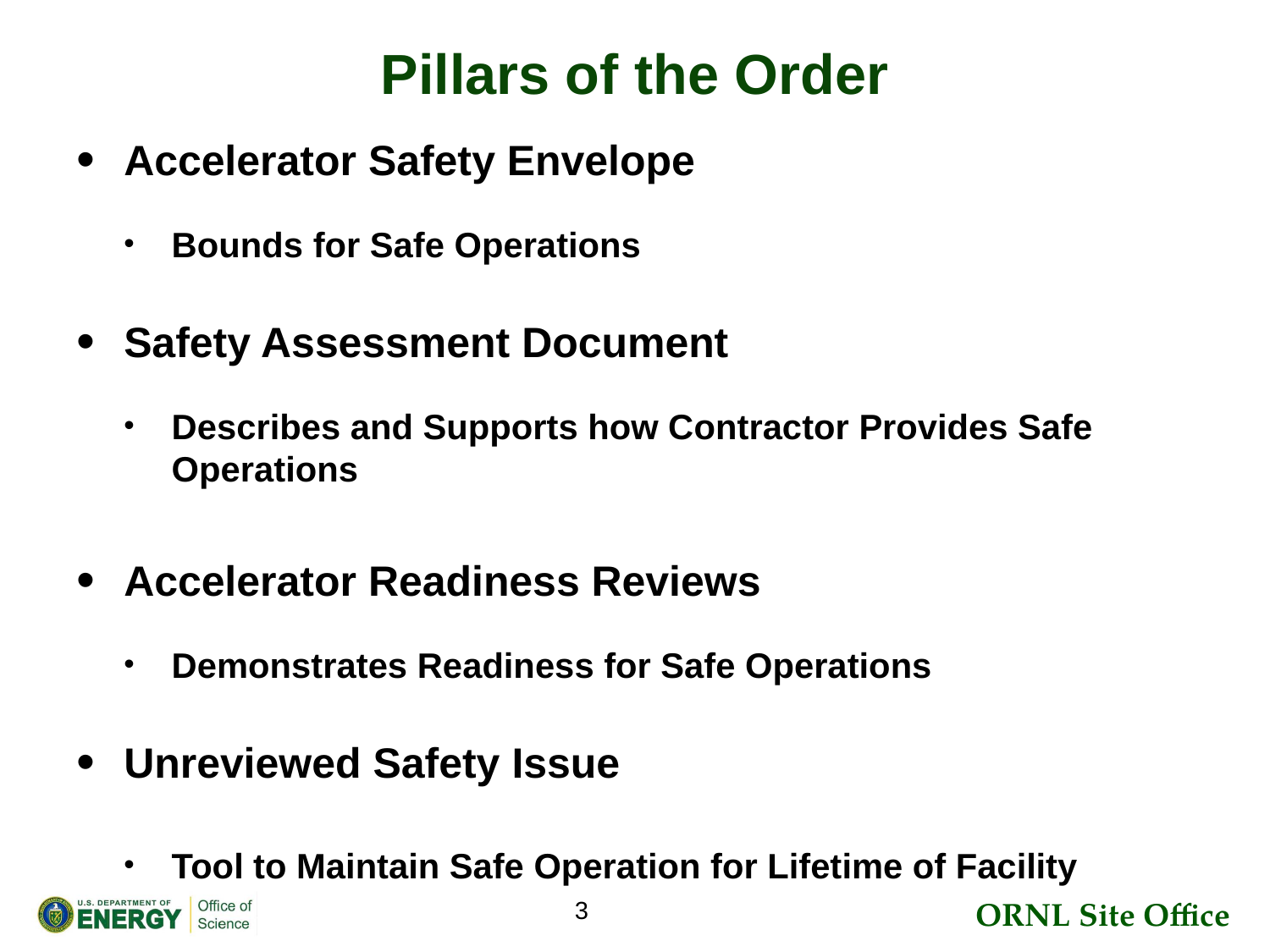

# Pillars of the Order
Accelerator Safety Envelope

Bounds for Safe Operations

Safety Assessment Document

Describes and Supports how Contractor Provides Safe Operations

Accelerator Readiness Reviews

Demonstrates Readiness for Safe Operations

Unreviewed Safety Issue

Tool to Maintain Safe Operation for Lifetime of Facility